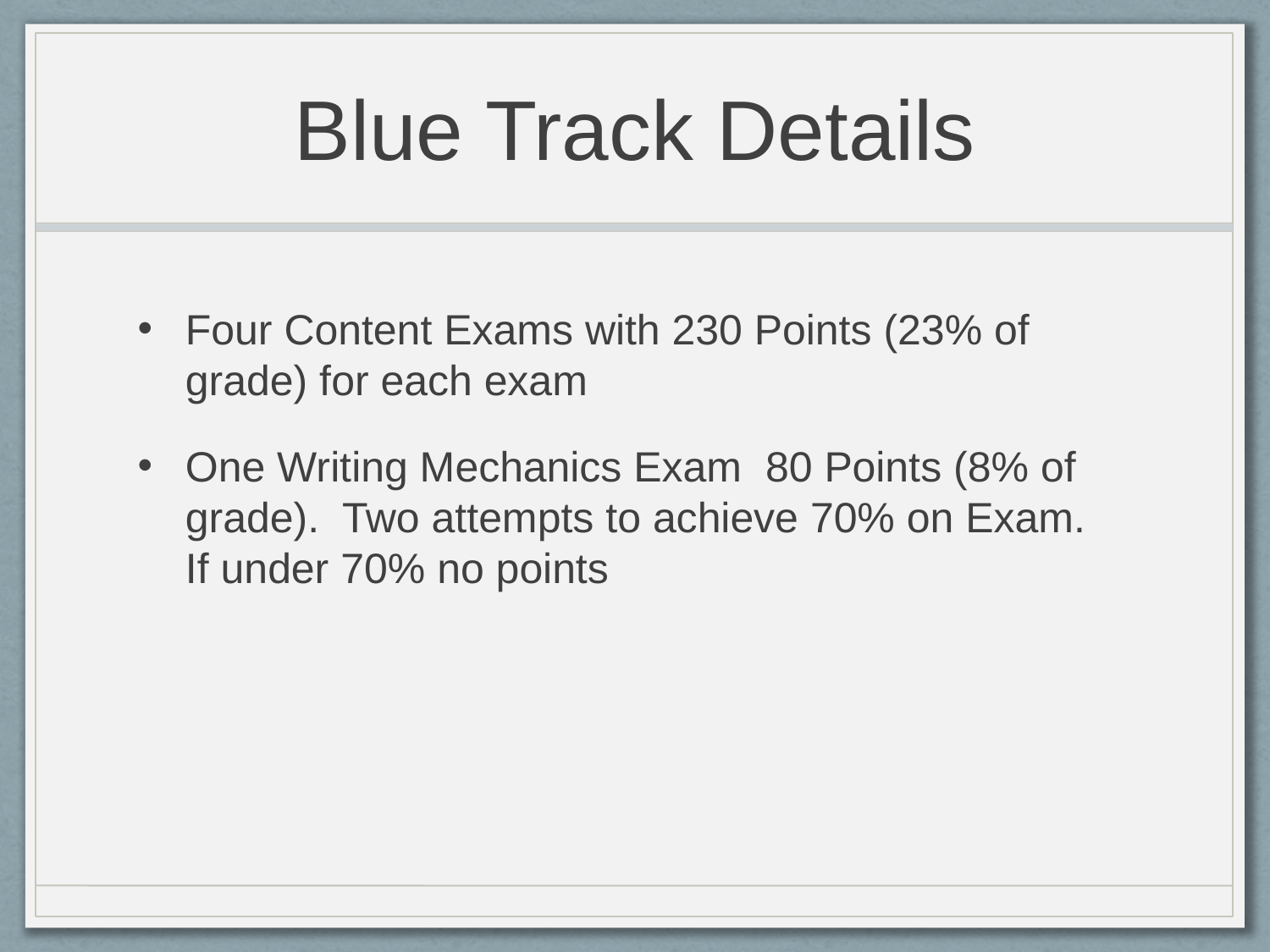

# Blue Track Details
Four Content Exams with 230 Points (23% of grade) for each exam
One Writing Mechanics Exam  80 Points (8% of grade).  Two attempts to achieve 70% on Exam.  If under 70% no points